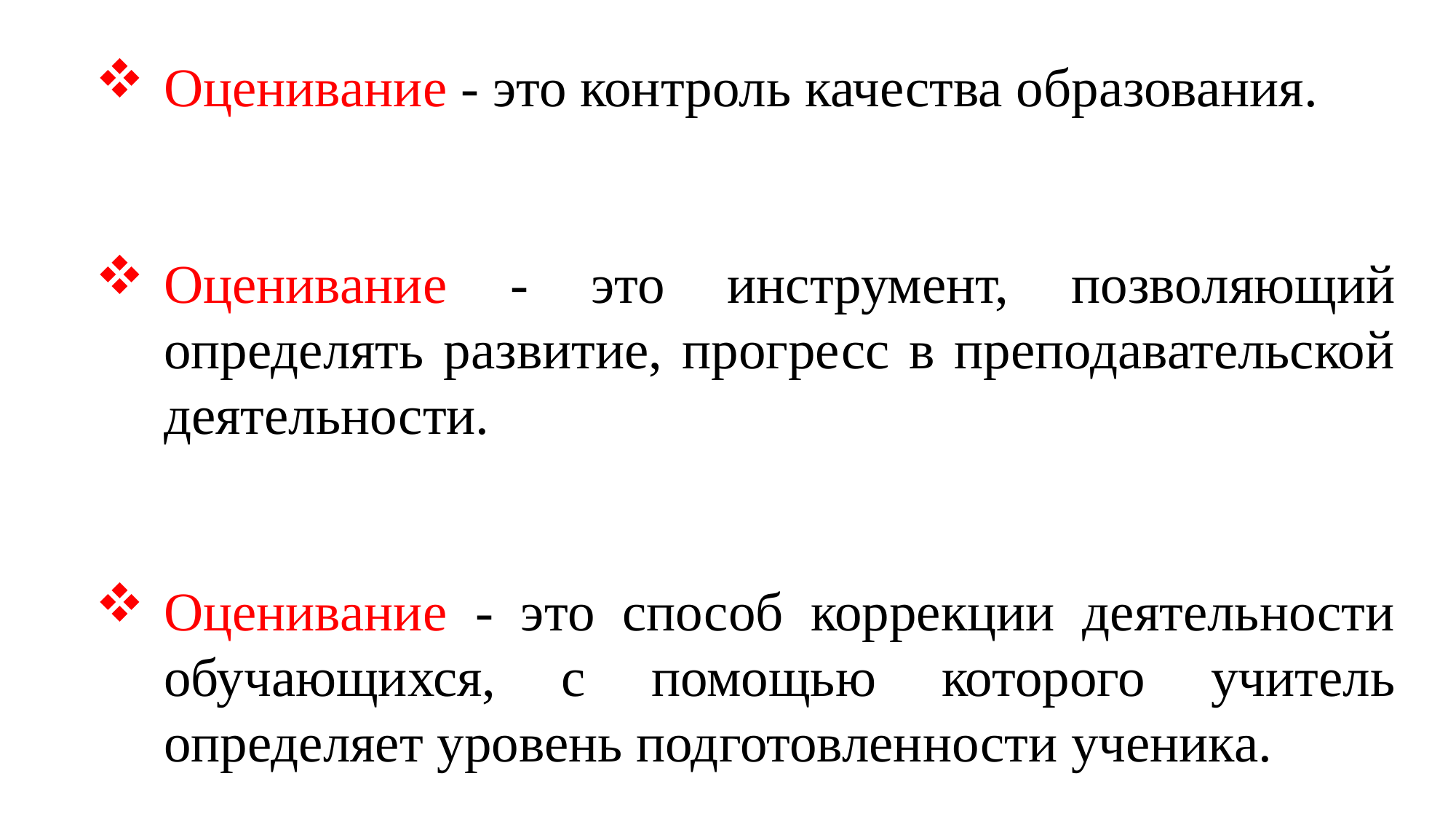

Оценивание - это контроль качества образования.

Оценивание - это инструмент, позволяющий определять развитие, прогресс в преподавательской деятельности.

Оценивание - это способ коррекции деятельности обучающихся, с помощью которого учитель определяет уровень подготовленности ученика.